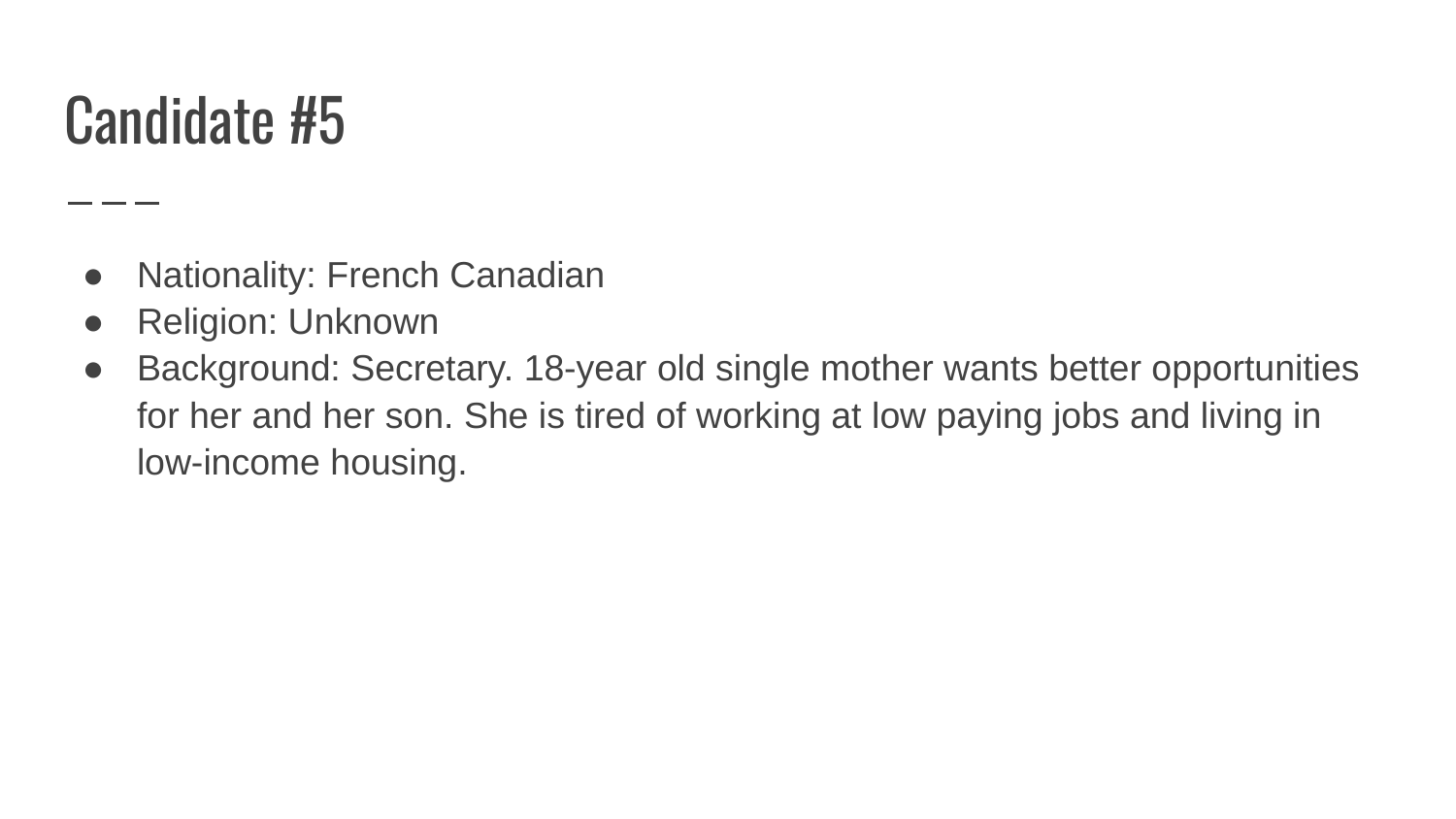

# Candidate #5
Nationality: French Canadian
Religion: Unknown
Background: Secretary. 18-year old single mother wants better opportunities for her and her son. She is tired of working at low paying jobs and living in low-income housing.